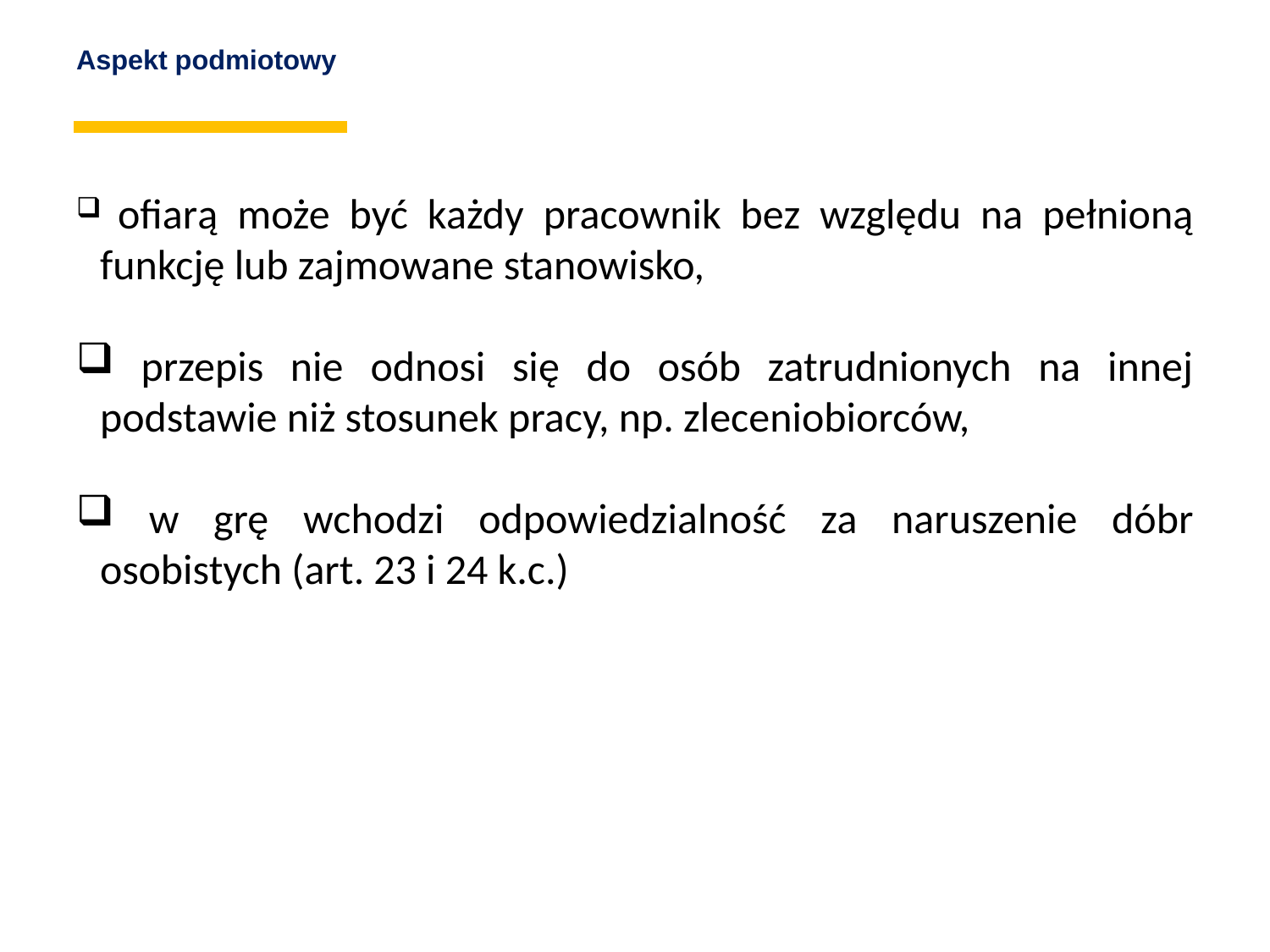

# Aspekt podmiotowy

 ofiarą może być każdy pracownik bez względu na pełnioną funkcję lub zajmowane stanowisko,

 przepis nie odnosi się do osób zatrudnionych na innej podstawie niż stosunek pracy, np. zleceniobiorców,

 w grę wchodzi odpowiedzialność za naruszenie dóbr osobistych (art. 23 i 24 k.c.)